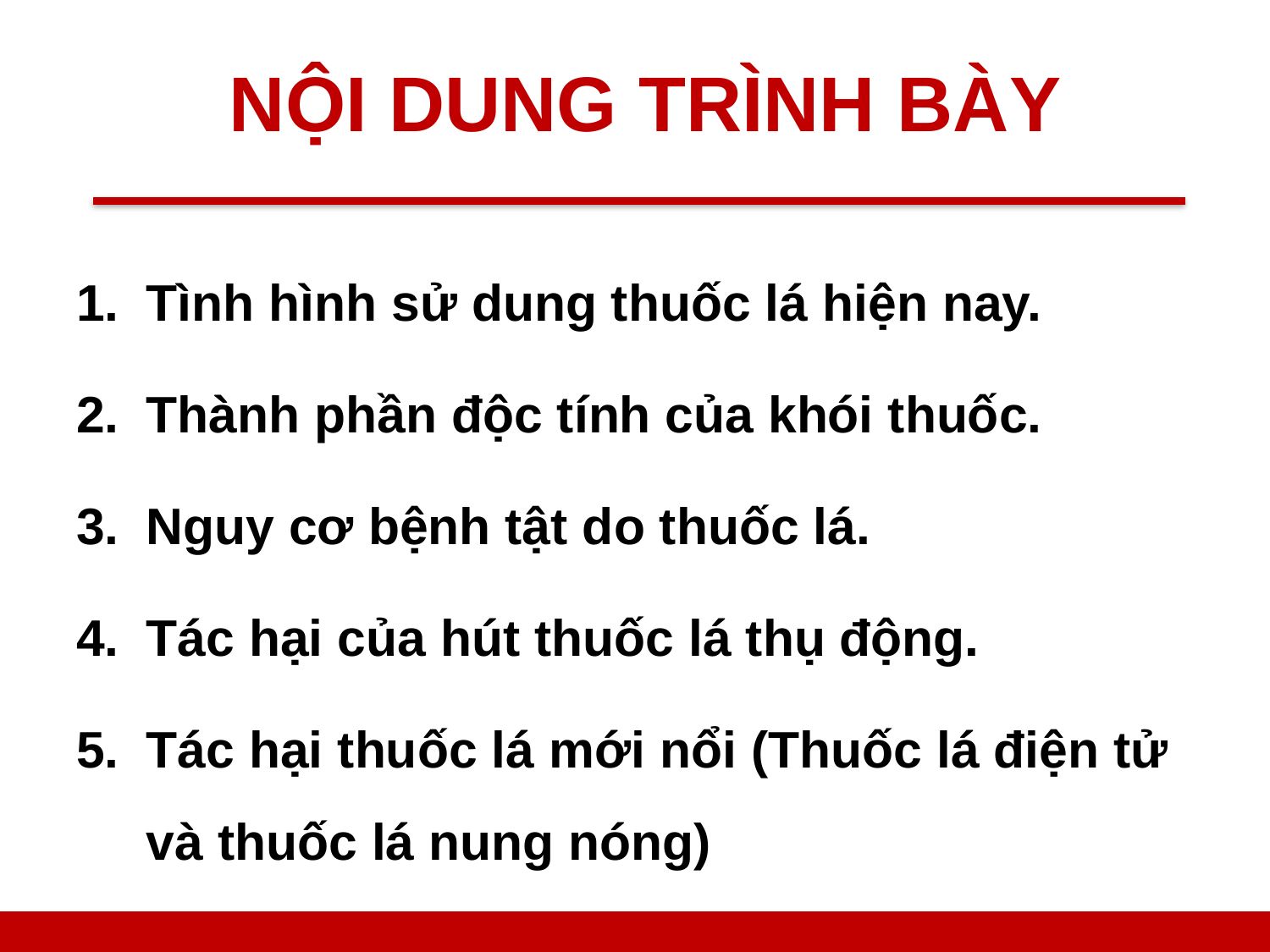

# NỘI DUNG TRÌNH BÀY
Tình hình sử dung thuốc lá hiện nay.
Thành phần độc tính của khói thuốc.
Nguy cơ bệnh tật do thuốc lá.
Tác hại của hút thuốc lá thụ động.
Tác hại thuốc lá mới nổi (Thuốc lá điện tử và thuốc lá nung nóng)